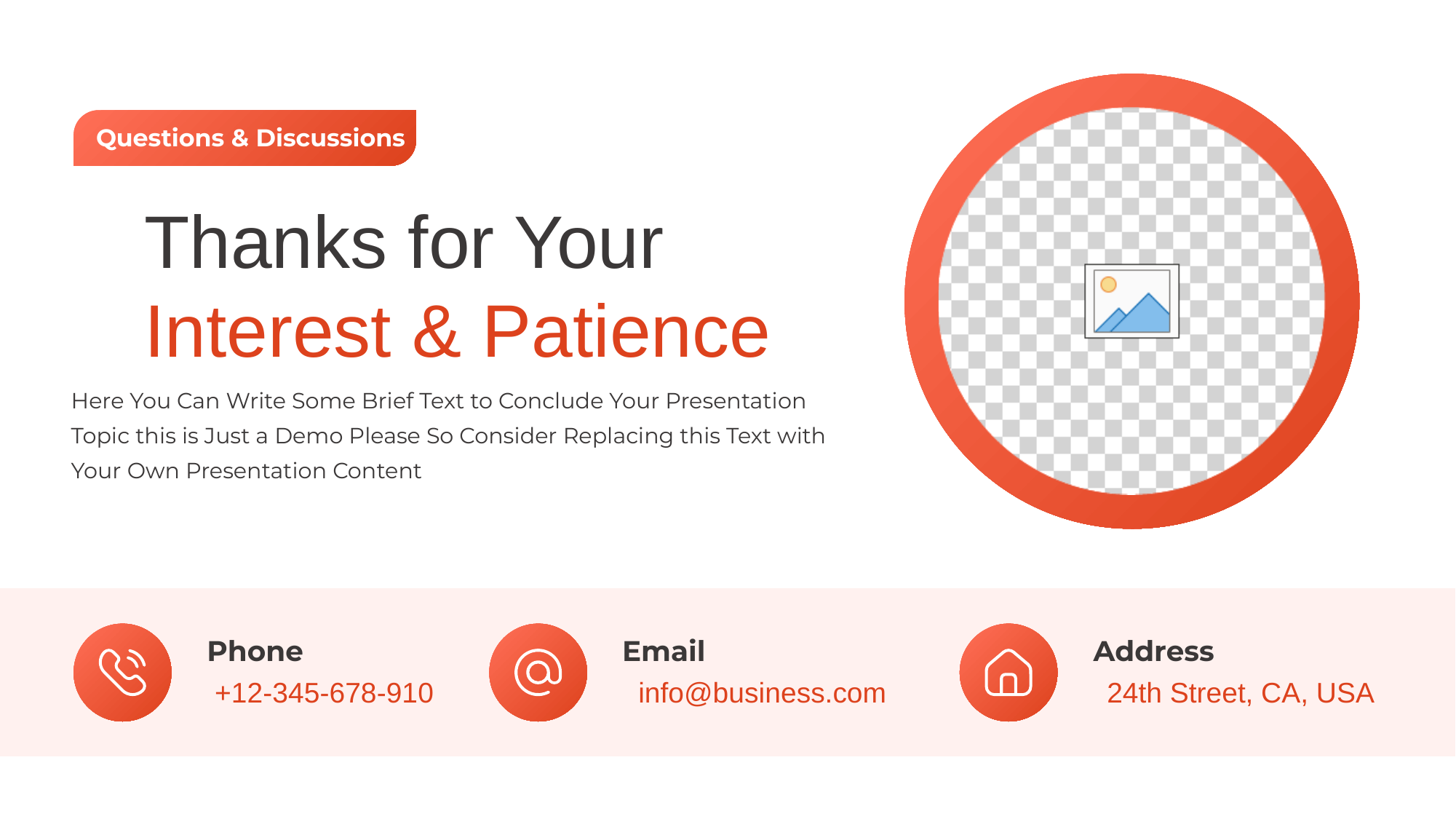

Questions & Discussions
Thanks for Your
Interest & Patience
Here You Can Write Some Brief Text to Conclude Your Presentation
Topic this is Just a Demo Please So Consider Replacing this Text with
Your Own Presentation Content

Phone

+12-345-678-910

Email

info@business.com

Address

24th Street, CA, USA